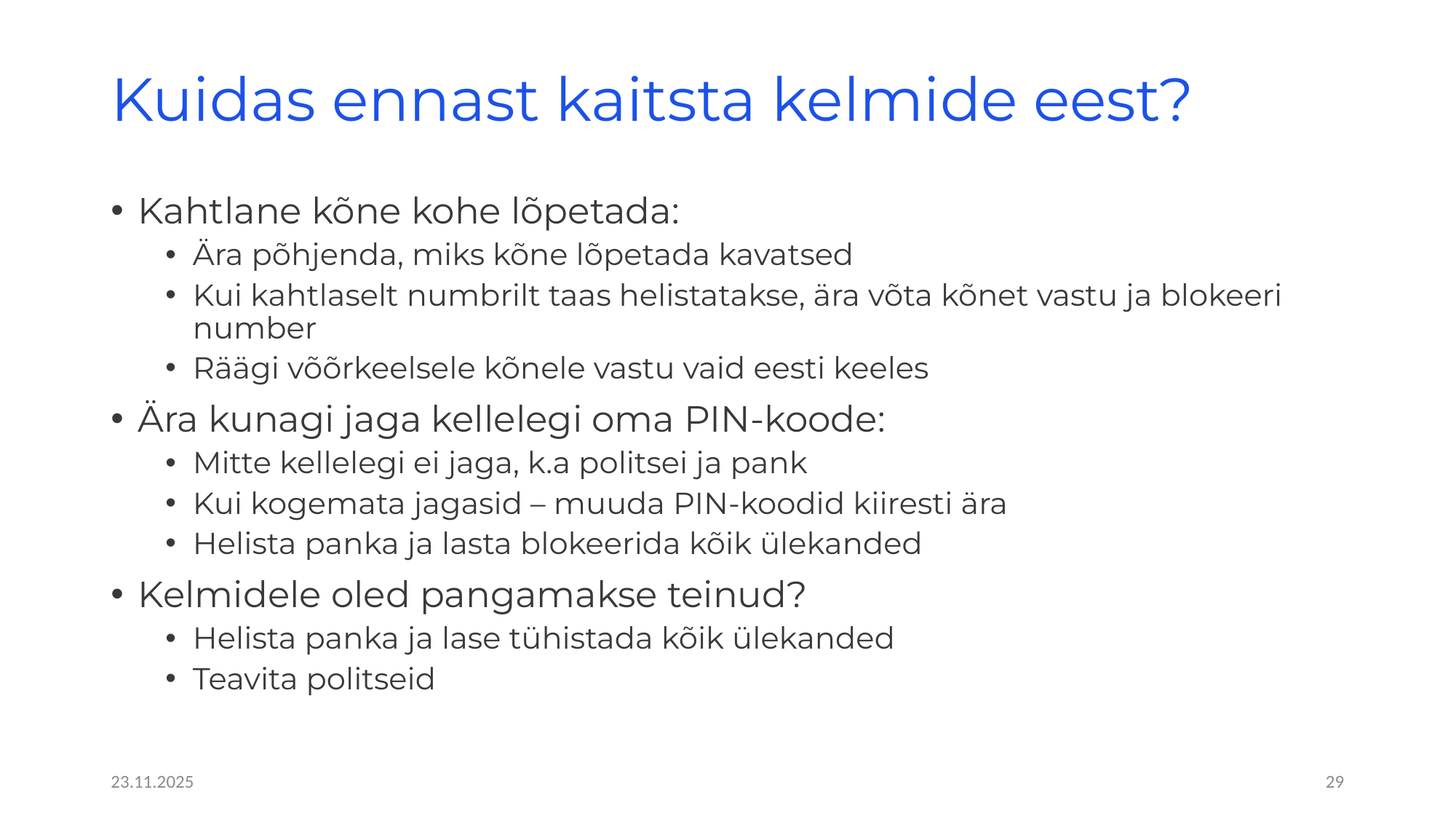

# Kuidas ennast kaitsta kelmide eest?
Kahtlane kõne kohe lõpetada:
Ära põhjenda, miks kõne lõpetada kavatsed
Kui kahtlaselt numbrilt taas helistatakse, ära võta kõnet vastu ja blokeeri number
Räägi võõrkeelsele kõnele vastu vaid eesti keeles
Ära kunagi jaga kellelegi oma PIN-koode:
Mitte kellelegi ei jaga, k.a politsei ja pank
Kui kogemata jagasid – muuda PIN-koodid kiiresti ära
Helista panka ja lasta blokeerida kõik ülekanded
Kelmidele oled pangamakse teinud?
Helista panka ja lase tühistada kõik ülekanded
Teavita politseid
23.11.2025
29